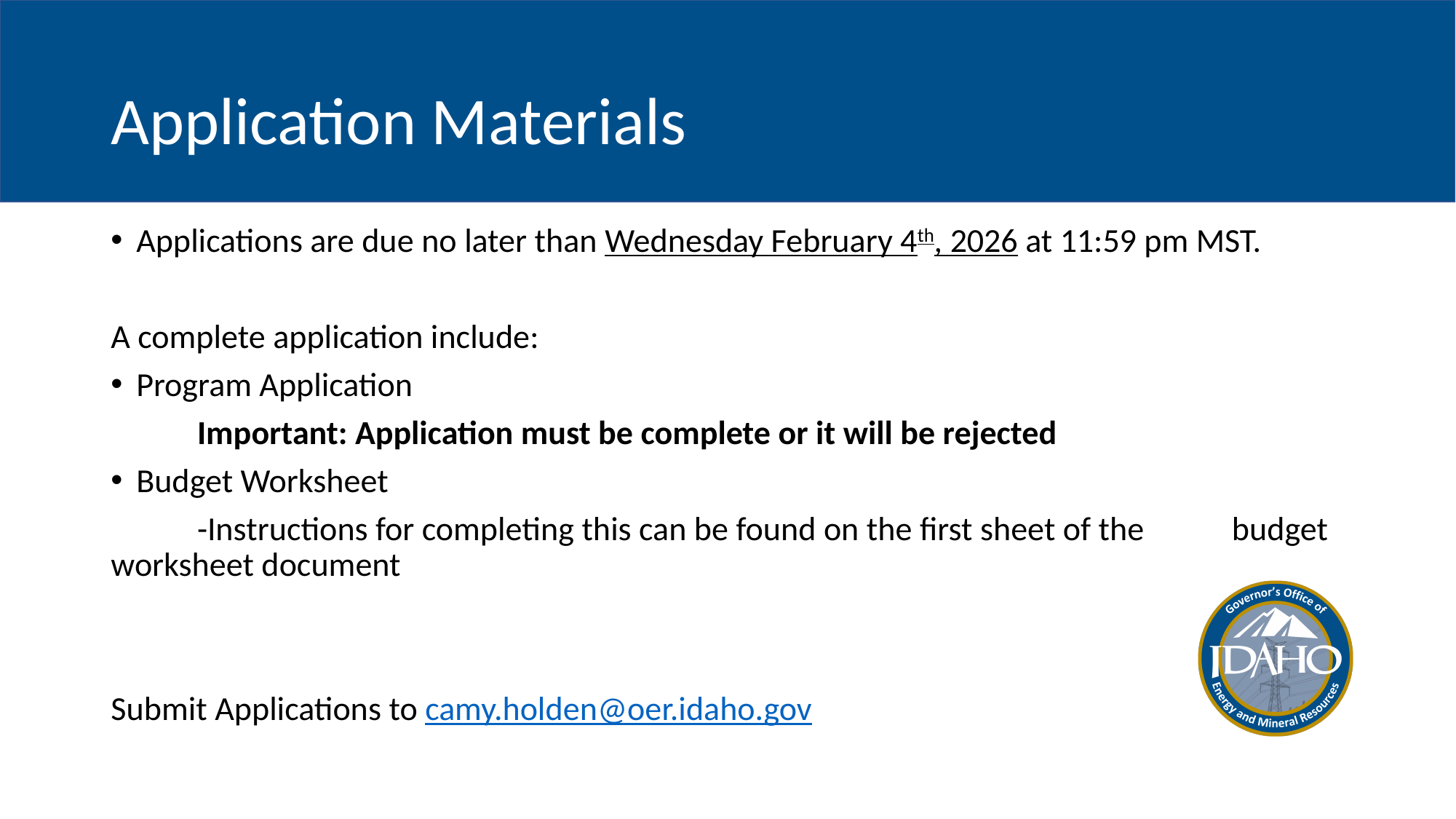

# Application Materials
Applications are due no later than Wednesday February 4th, 2026 at 11:59 pm MST.

A complete application include:
Program Application
	Important: Application must be complete or it will be rejected
Budget Worksheet
	-Instructions for completing this can be found on the first sheet of the 	budget worksheet document

Submit Applications to camy.holden@oer.idaho.gov